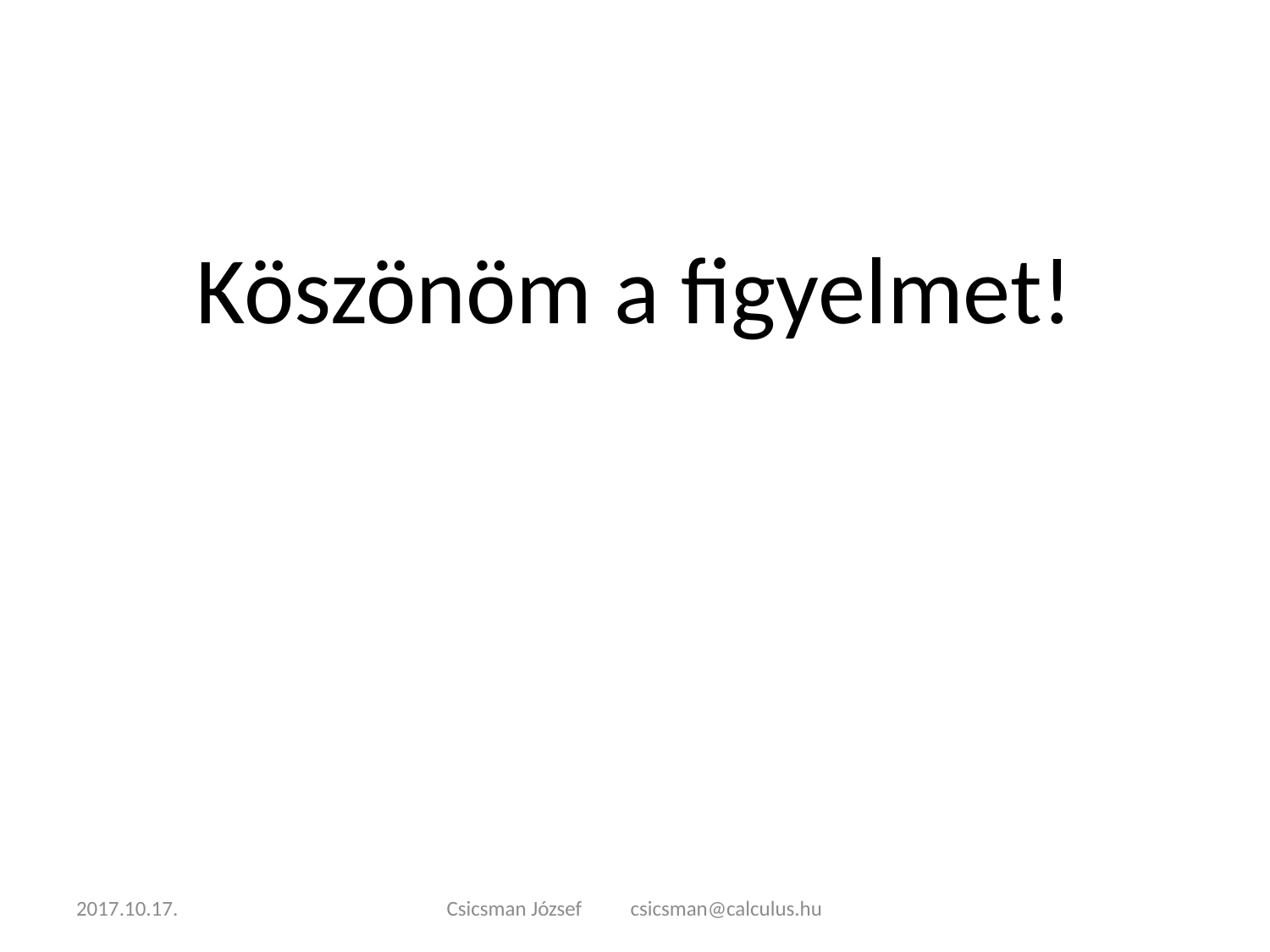

#
Köszönöm a figyelmet!
2017.10.17.
Csicsman József          csicsman@calculus.hu